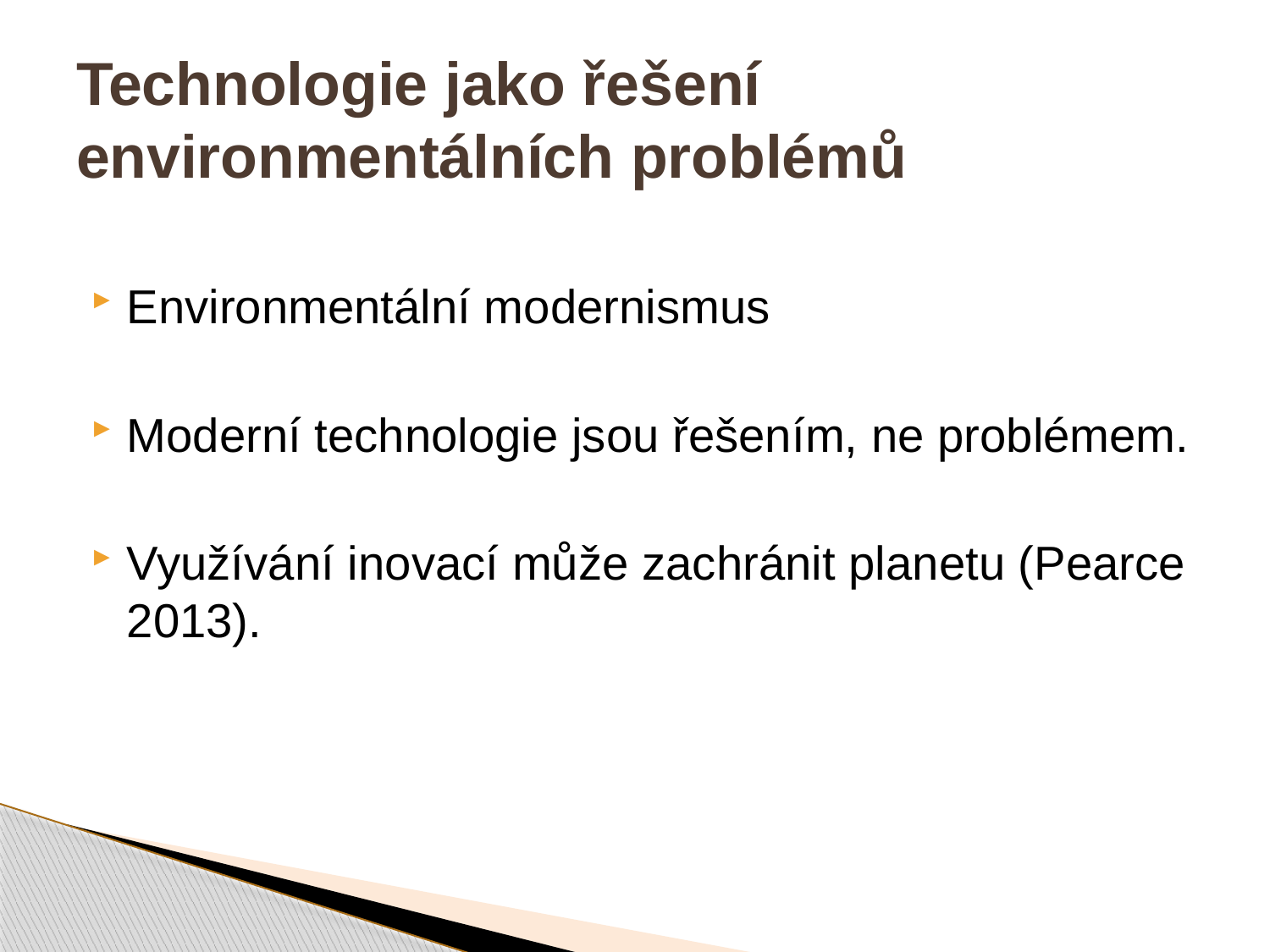

Environmentální modernismus

Moderní technologie jsou řešením, ne problémem.

Využívání inovací může zachránit planetu (Pearce 2013).
Technologie jako řešení environmentálních problémů